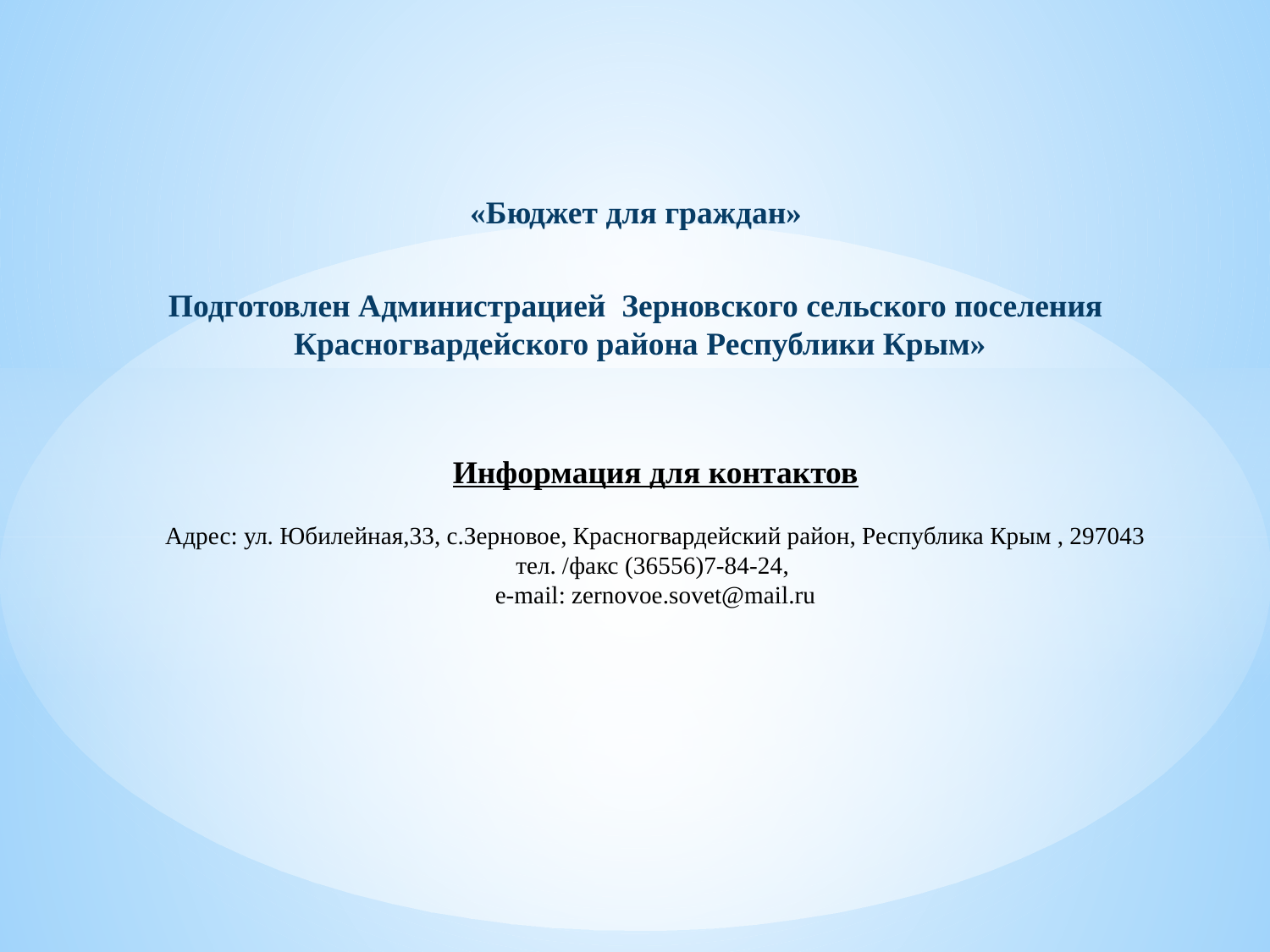

«Бюджет для граждан»

Подготовлен Администрацией  Зерновского сельского поселения
Красногвардейского района Республики Крым»

Информация для контактов

Адрес: ул. Юбилейная,33, с.Зерновое, Красногвардейский район, Республика Крым , 297043
тел. /факс (36556)7-84-24,
e-mail: zernovoe.sovet@mail.ru